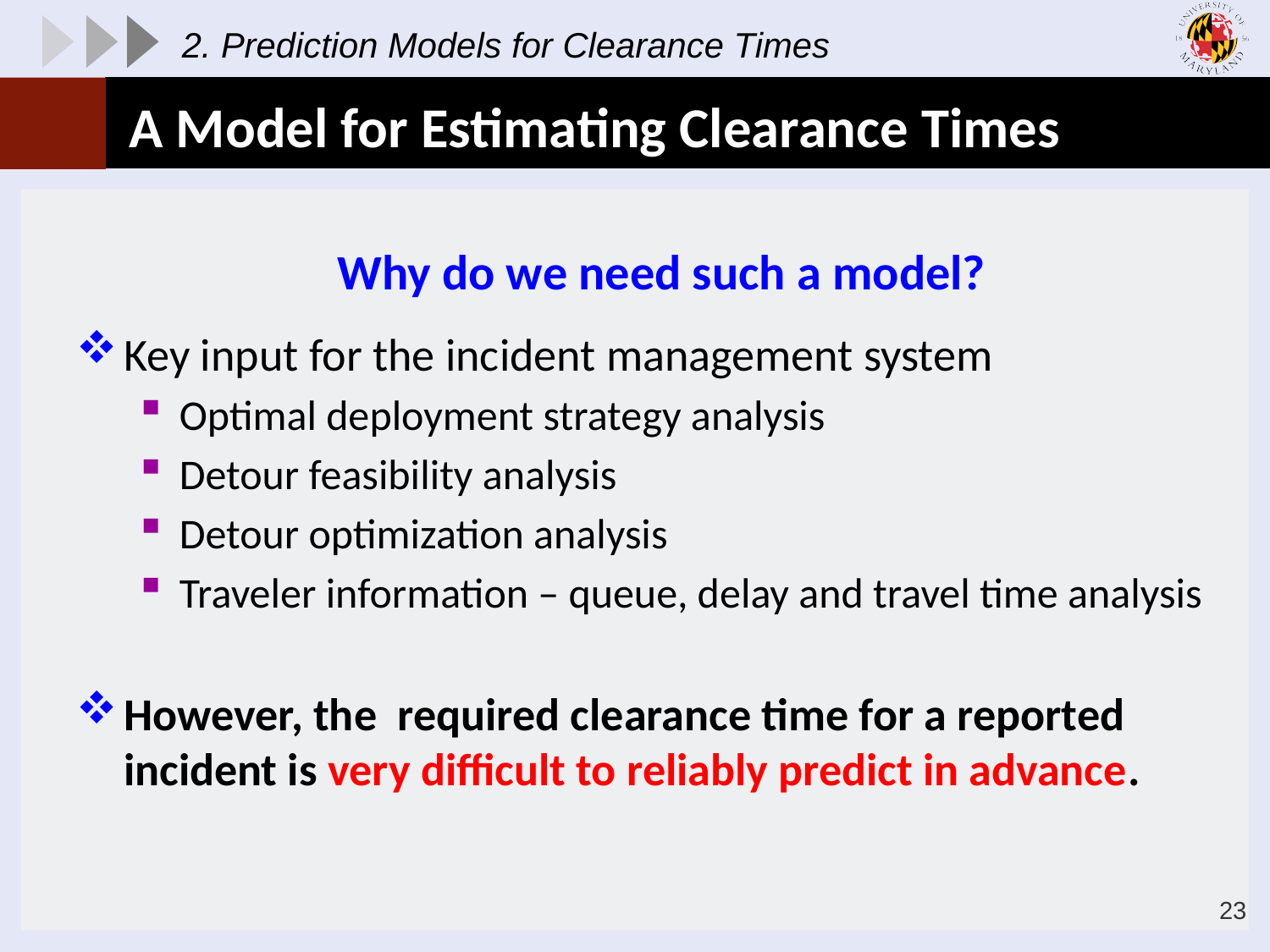

2. Prediction Models for Clearance Times
# A Model for Estimating Clearance Times

Key input for the incident management system
Optimal deployment strategy analysis
Detour feasibility analysis
Detour optimization analysis
Traveler information – queue, delay and travel time analysis

However, the  required clearance time for a reported incident is very difficult to reliably predict in advance.

Why do we need such a model?
23